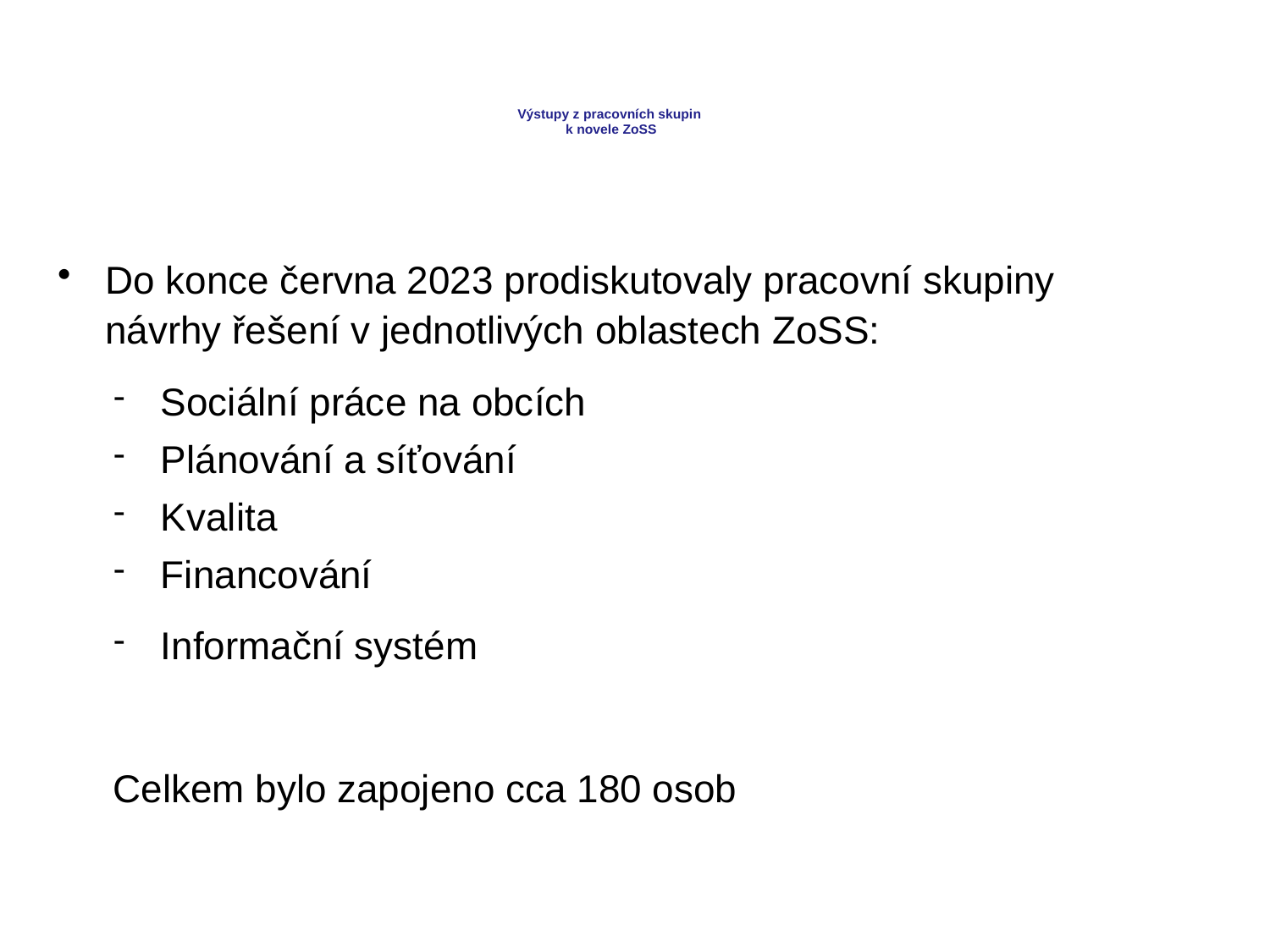

# Výstupy z pracovních skupin k novele ZoSS
Do konce června 2023 prodiskutovaly pracovní skupiny návrhy řešení v jednotlivých oblastech ZoSS:
Sociální práce na obcích
Plánování a síťování
Kvalita
Financování
Informační systém

Celkem bylo zapojeno cca 180 osob